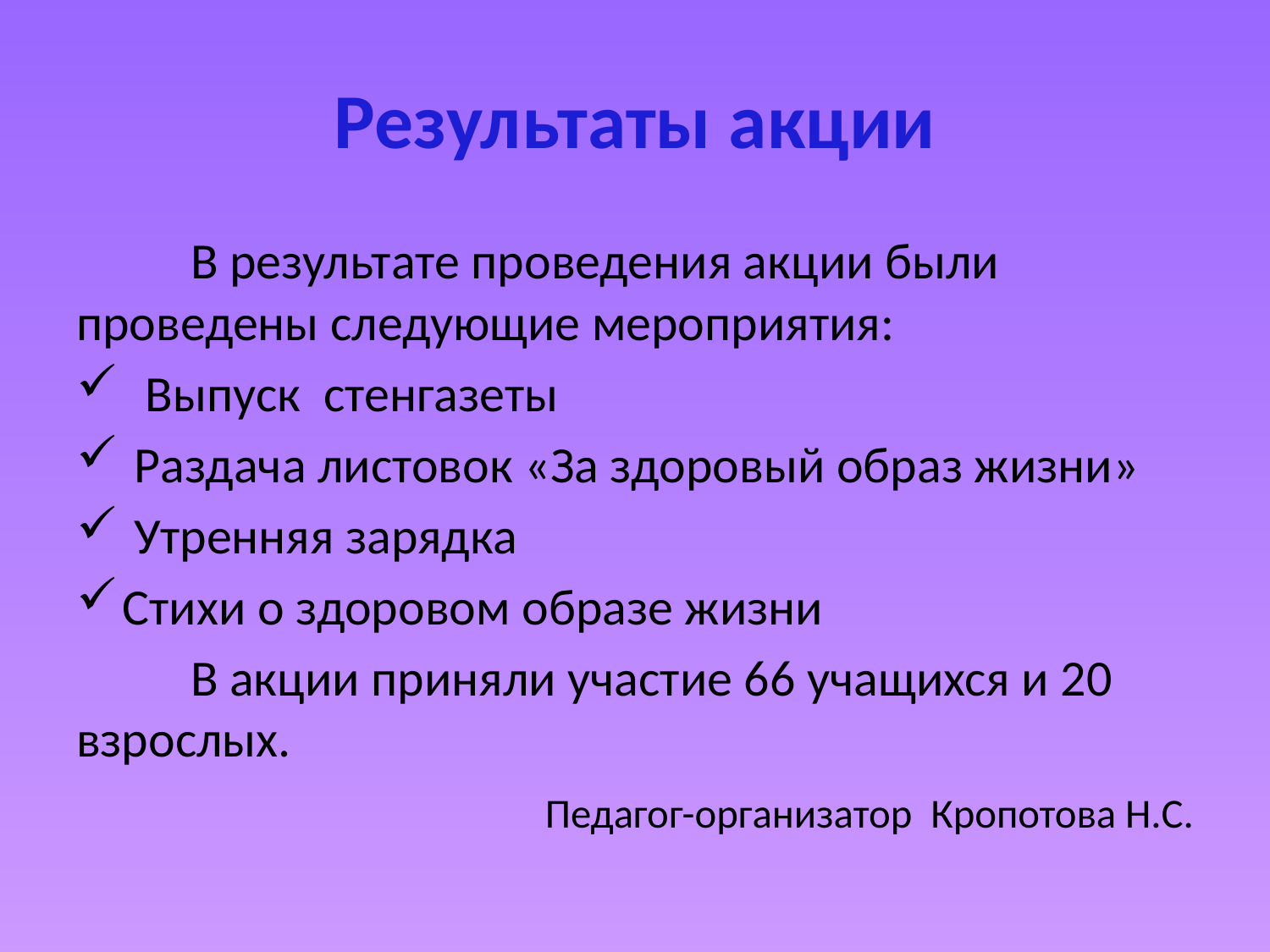

# Результаты акции
	В результате проведения акции были проведены следующие мероприятия:
  Выпуск  стенгазеты
 Раздача листовок «За здоровый образ жизни»
 Утренняя зарядка
Стихи о здоровом образе жизни
	В акции приняли участие 66 учащихся и 20 взрослых.
	Педагог-организатор  Кропотова Н.С.